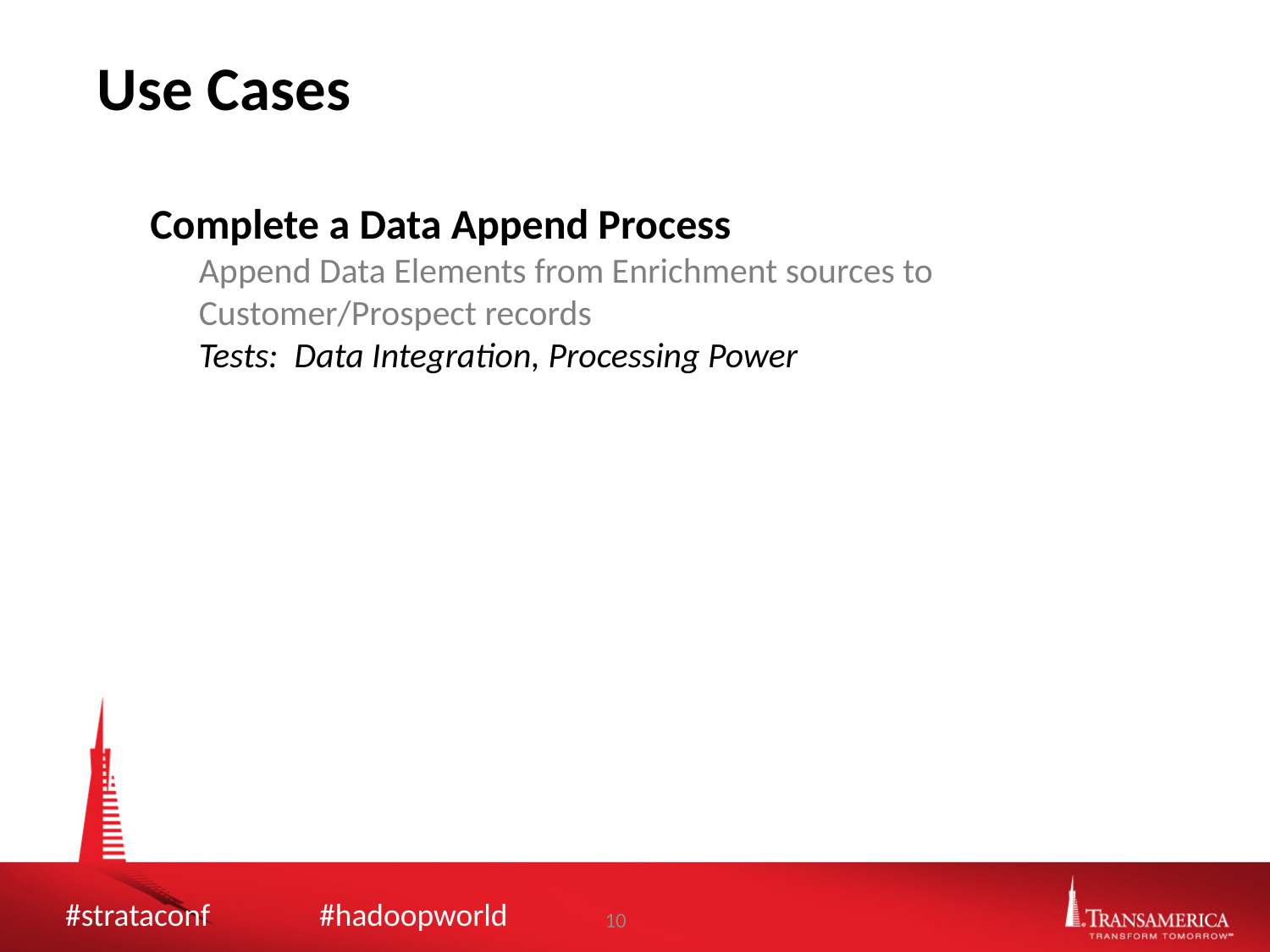

Use Cases
Complete a Data Append Process
Append Data Elements from Enrichment sources to Customer/Prospect records
Tests:  Data Integration, Processing Power